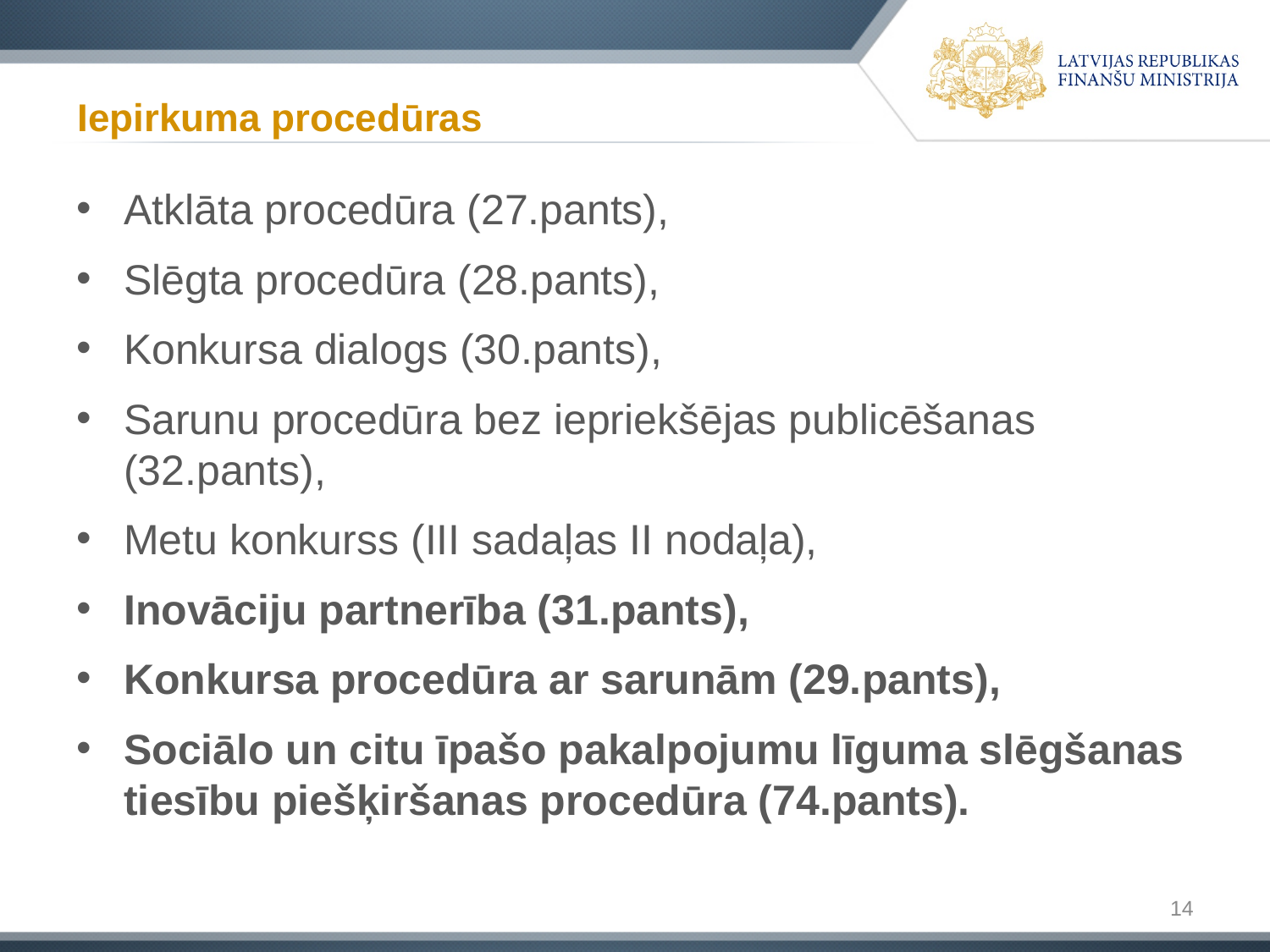

# Iepirkuma procedūras
Atklāta procedūra (27.pants),
Slēgta procedūra (28.pants),
Konkursa dialogs (30.pants),
Sarunu procedūra bez iepriekšējas publicēšanas (32.pants),
Metu konkurss (III sadaļas II nodaļa),
Inovāciju partnerība (31.pants),
Konkursa procedūra ar sarunām (29.pants),
Sociālo un citu īpašo pakalpojumu līguma slēgšanas tiesību piešķiršanas procedūra (74.pants).
14